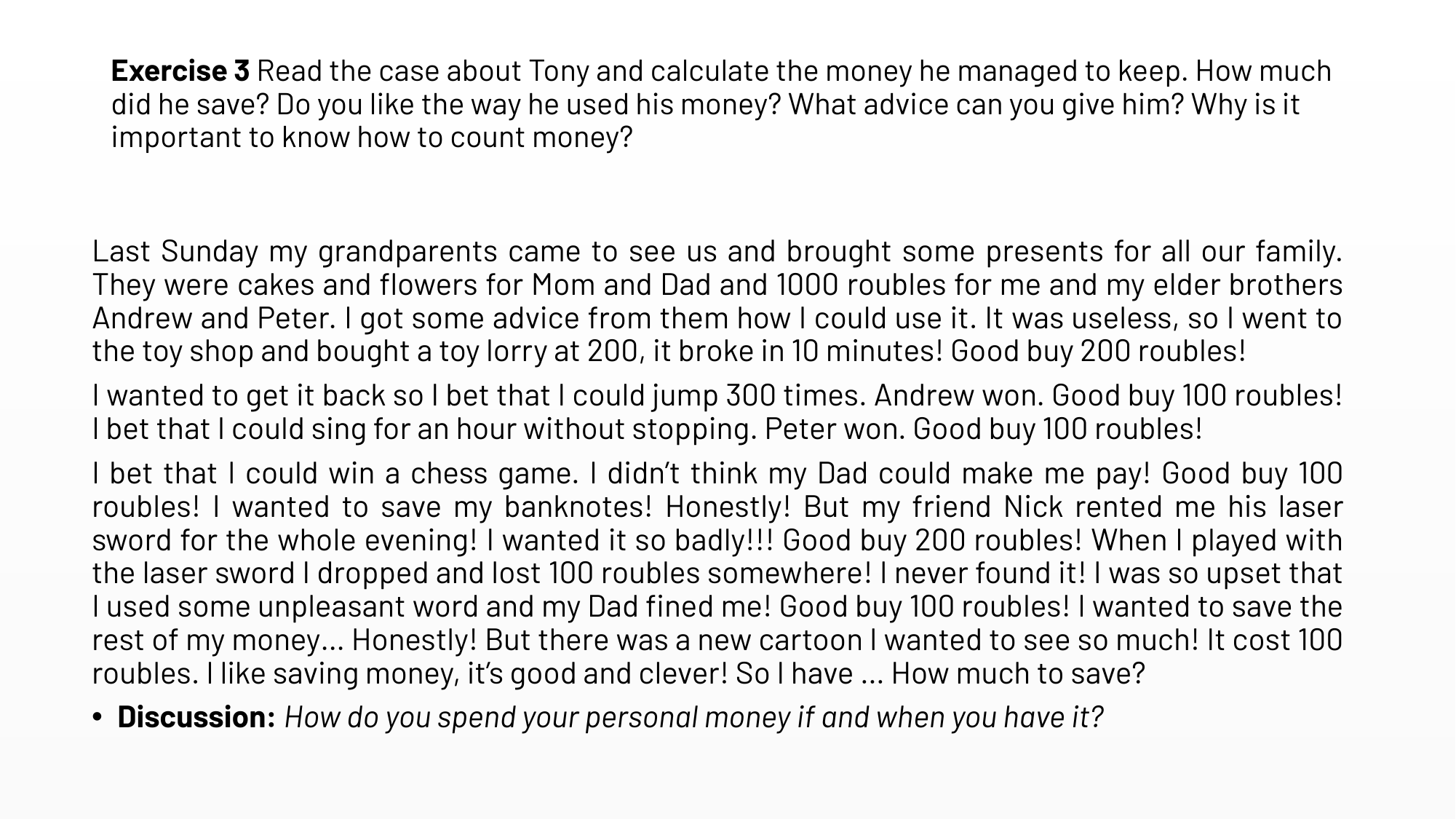

# Exercise 3 Read the case about Tony and calculate the money he managed to keep. How much did he save? Do you like the way he used his money? What advice can you give him? Why is it important to know how to count money?

Last Sunday my grandparents came to see us and brought some presents for all our family. They were cakes and flowers for Mom and Dad and 1000 roubles for me and my elder brothers Andrew and Peter. I got some advice from them how I could use it. It was useless, so I went to the toy shop and bought a toy lorry at 200, it broke in 10 minutes! Good buy 200 roubles!
I wanted to get it back so I bet that I could jump 300 times. Andrew won. Good buy 100 roubles! I bet that I could sing for an hour without stopping. Peter won. Good buy 100 roubles!
I bet that I could win a chess game. I didn’t think my Dad could make me pay! Good buy 100 roubles! I wanted to save my banknotes! Honestly! But my friend Nick rented me his laser sword for the whole evening! I wanted it so badly!!! Good buy 200 roubles! When I played with the laser sword I dropped and lost 100 roubles somewhere! I never found it! I was so upset that I used some unpleasant word and my Dad fined me! Good buy 100 roubles! I wanted to save the rest of my money… Honestly! But there was a new cartoon I wanted to see so much! It cost 100 roubles. I like saving money, it’s good and clever! So I have … How much to save?
Discussion: How do you spend your personal money if and when you have it?